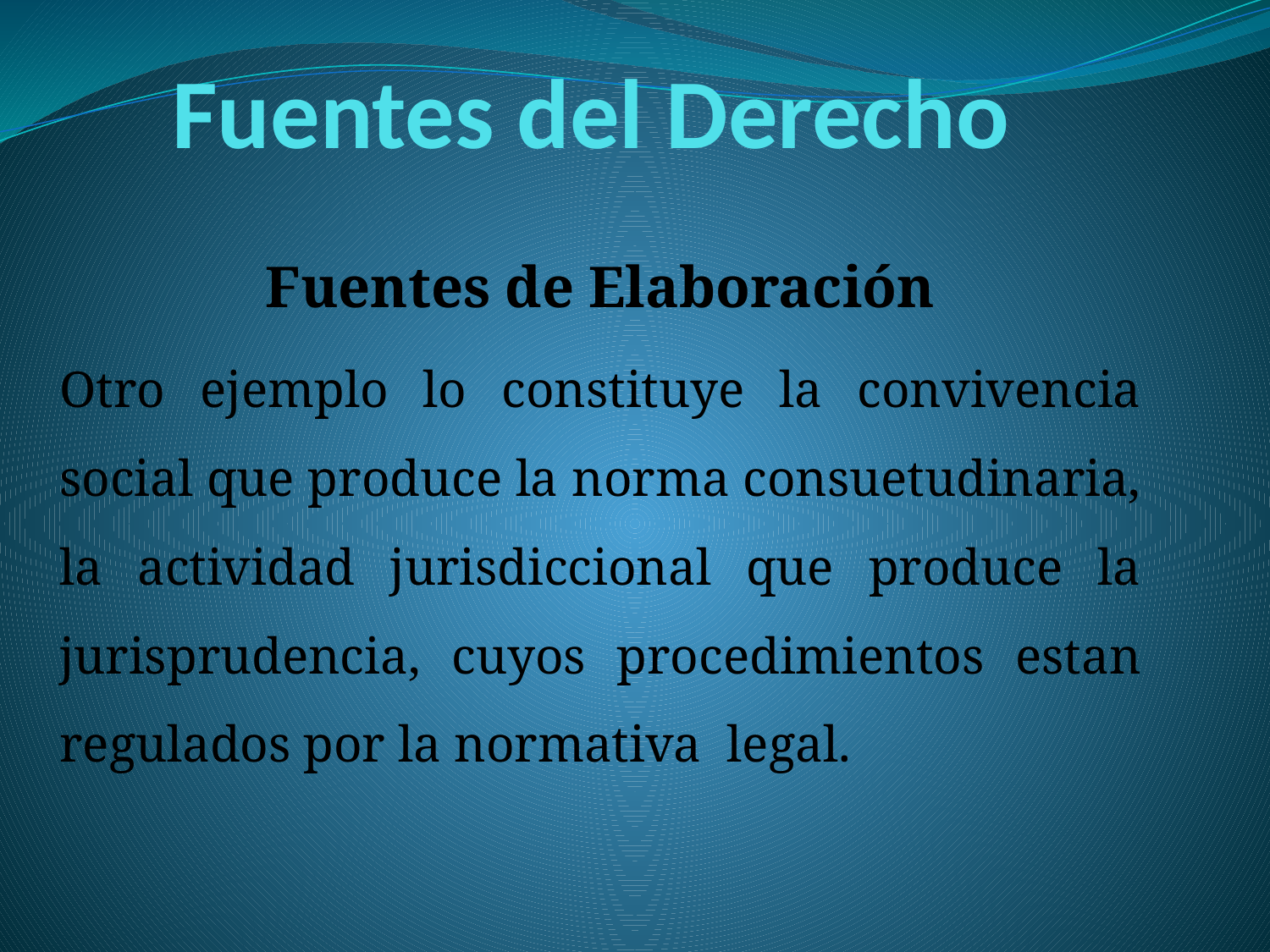

# Fuentes del Derecho

Fuentes de Elaboración
Otro ejemplo lo constituye la convivencia social que produce la norma consuetudinaria, la actividad jurisdiccional que produce la jurisprudencia, cuyos procedimientos estan regulados por la normativa  legal.